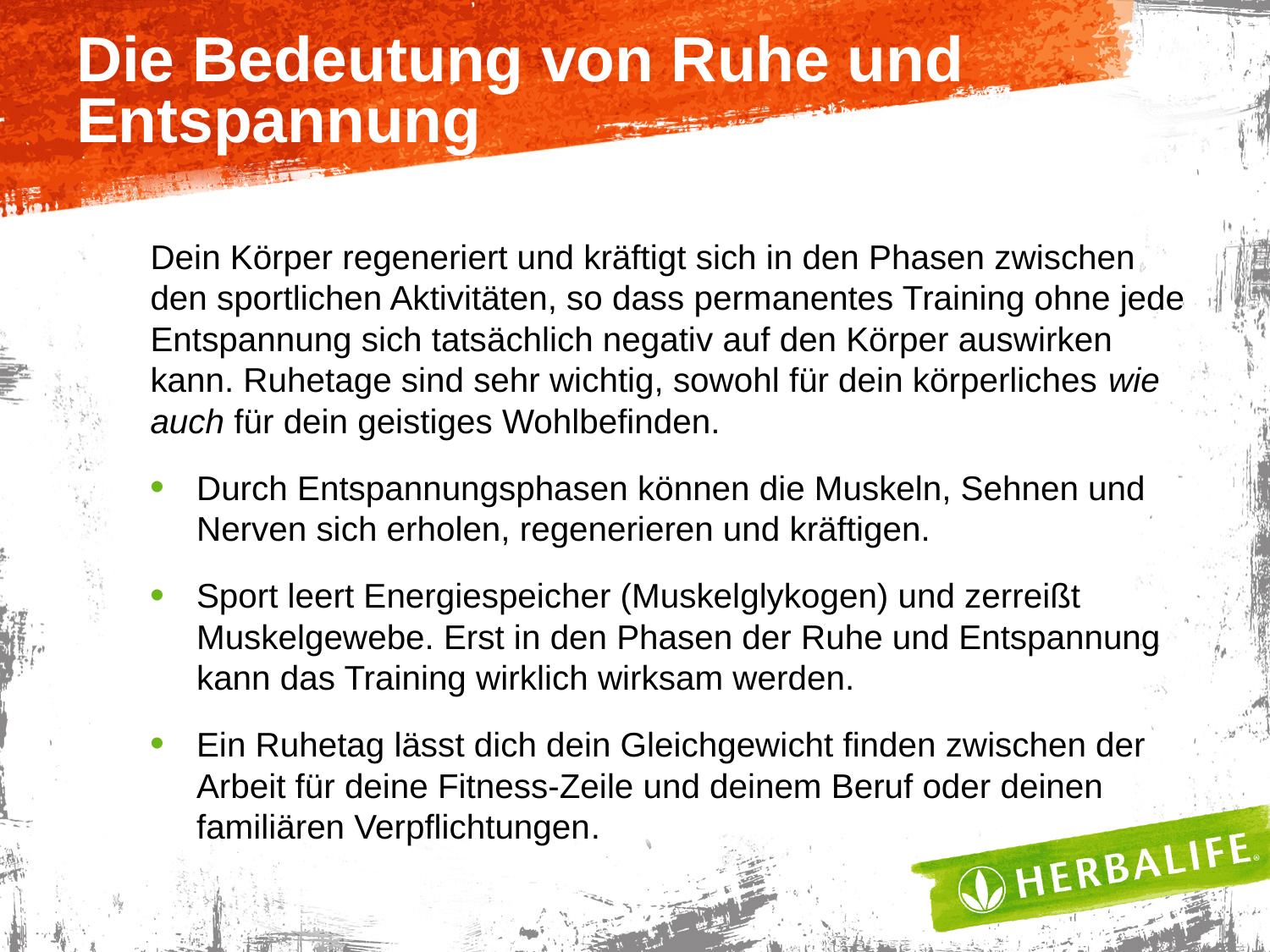

# Die Bedeutung von Ruhe und Entspannung
Dein Körper regeneriert und kräftigt sich in den Phasen zwischen den sportlichen Aktivitäten, so dass permanentes Training ohne jede Entspannung sich tatsächlich negativ auf den Körper auswirken kann. Ruhetage sind sehr wichtig, sowohl für dein körperliches wie auch für dein geistiges Wohlbefinden.
Durch Entspannungsphasen können die Muskeln, Sehnen und Nerven sich erholen, regenerieren und kräftigen.
Sport leert Energiespeicher (Muskelglykogen) und zerreißt Muskelgewebe. Erst in den Phasen der Ruhe und Entspannung kann das Training wirklich wirksam werden.
Ein Ruhetag lässt dich dein Gleichgewicht finden zwischen der Arbeit für deine Fitness-Zeile und deinem Beruf oder deinen familiären Verpflichtungen.